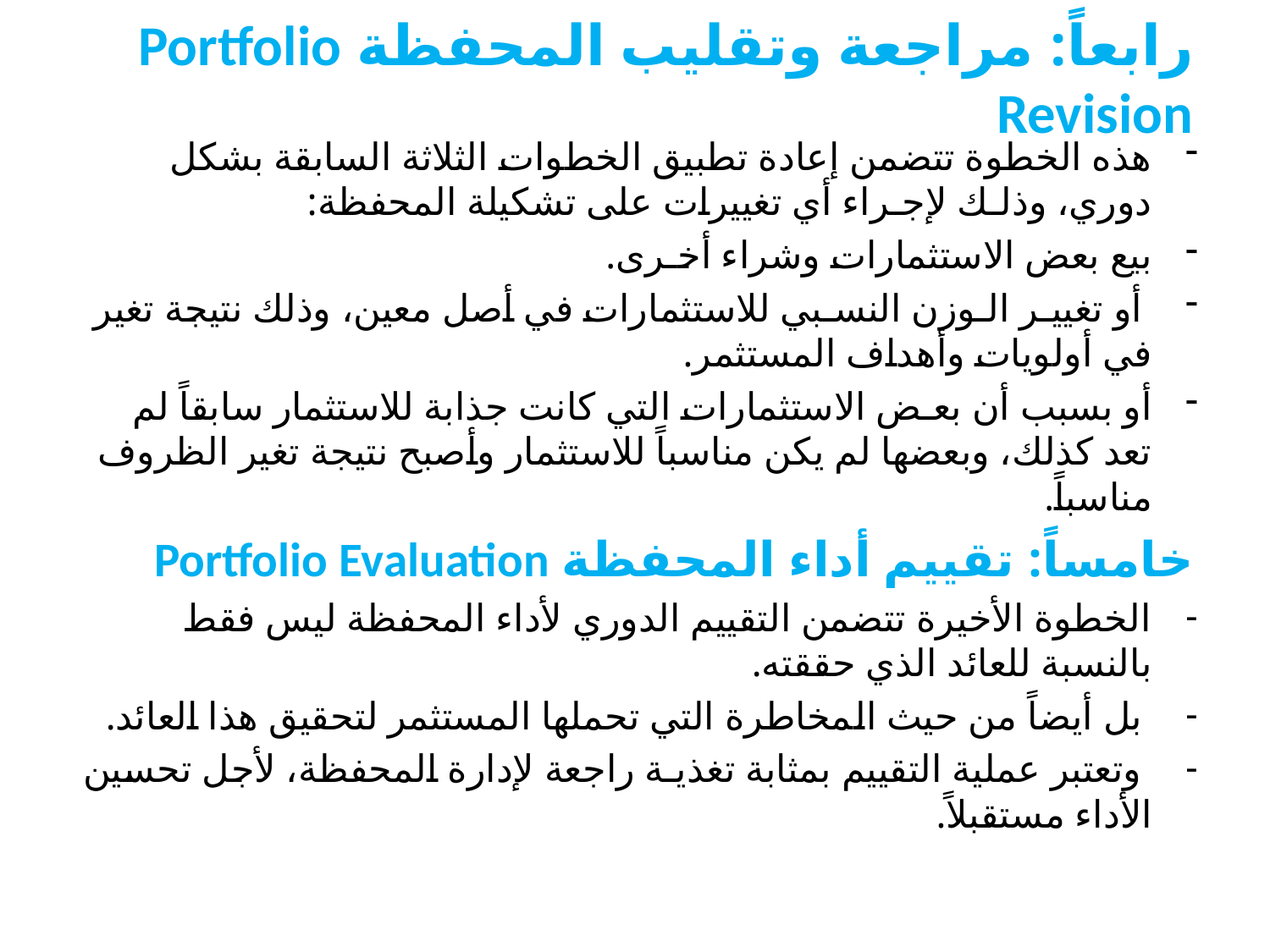

# رابعاً: مراجعة وتقليب المحفظة Portfolio Revision
هذه الخطوة تتضمن إعادة تطبيق الخطوات الثلاثة السابقة بشكل دوري، وذلـك لإجـراء أي تغييرات على تشكيلة المحفظة:
بيع بعض الاستثمارات وشراء أخـرى.
 أو تغييـر الـوزن النسـبي للاستثمارات في أصل معين، وذلك نتيجة تغير في أولويات وأهداف المستثمر.
أو بسبب أن بعـض الاستثمارات التي كانت جذابة للاستثمار سابقاً لم تعد كذلك، وبعضها لم يكن مناسباً للاستثمار وأصبح نتيجة تغير الظروف مناسباً.
خامساً: تقييم أداء المحفظة Portfolio Evaluation
الخطوة الأخيرة تتضمن التقييم الدوري لأداء المحفظة ليس فقط بالنسبة للعائد الذي حققته.
 بل أيضاً من حيث المخاطرة التي تحملها المستثمر لتحقيق هذا العائد.
 وتعتبر عملية التقييم بمثابة تغذيـة راجعة لإدارة المحفظة، لأجل تحسين الأداء مستقبلاً.